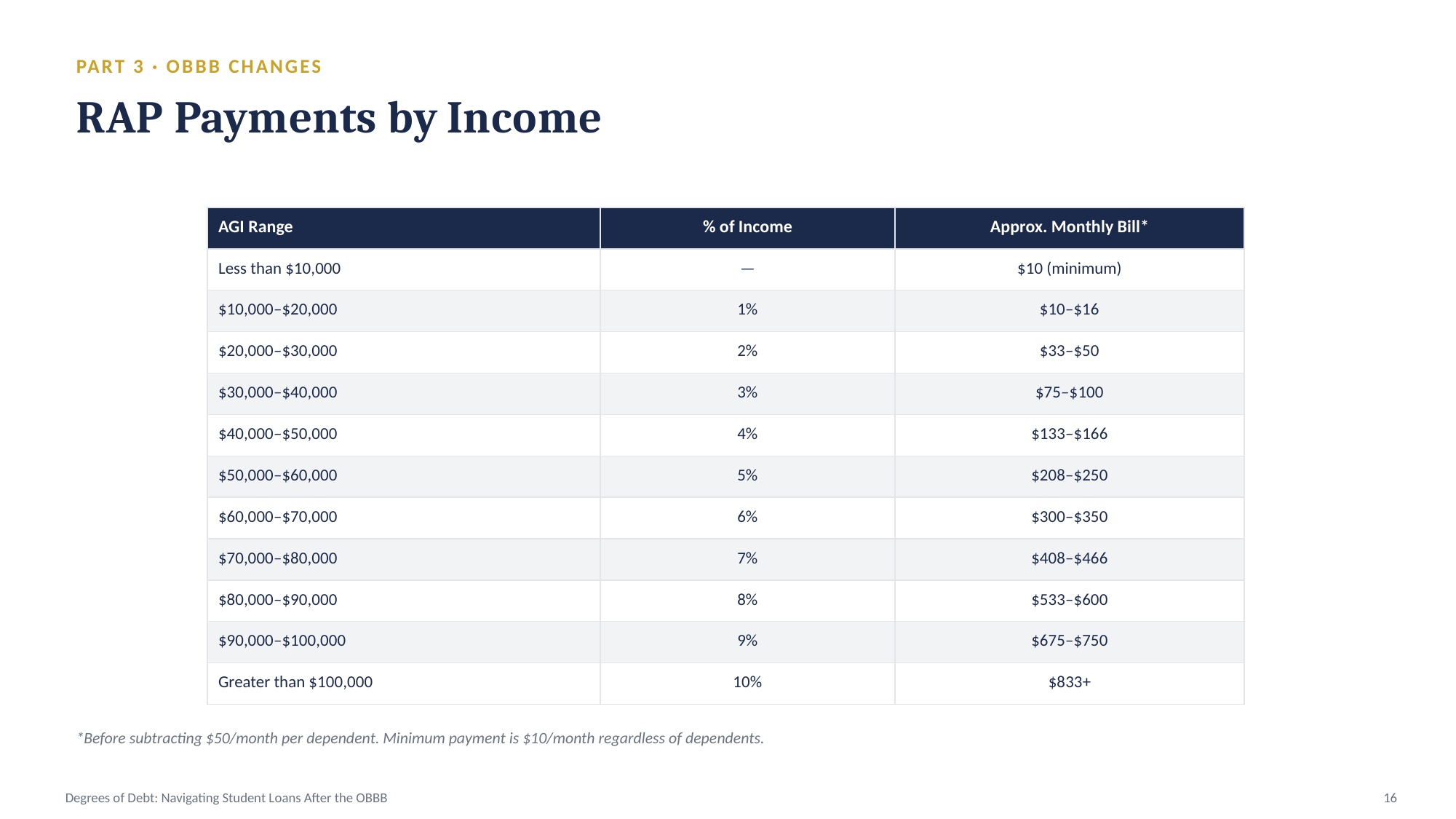

PART 3 · OBBB CHANGES
RAP Payments by Income
| AGI Range | % of Income | Approx. Monthly Bill\* |
| --- | --- | --- |
| Less than $10,000 | — | $10 (minimum) |
| $10,000–$20,000 | 1% | $10–$16 |
| $20,000–$30,000 | 2% | $33–$50 |
| $30,000–$40,000 | 3% | $75–$100 |
| $40,000–$50,000 | 4% | $133–$166 |
| $50,000–$60,000 | 5% | $208–$250 |
| $60,000–$70,000 | 6% | $300–$350 |
| $70,000–$80,000 | 7% | $408–$466 |
| $80,000–$90,000 | 8% | $533–$600 |
| $90,000–$100,000 | 9% | $675–$750 |
| Greater than $100,000 | 10% | $833+ |
*Before subtracting $50/month per dependent. Minimum payment is $10/month regardless of dependents.
Degrees of Debt: Navigating Student Loans After the OBBB
16